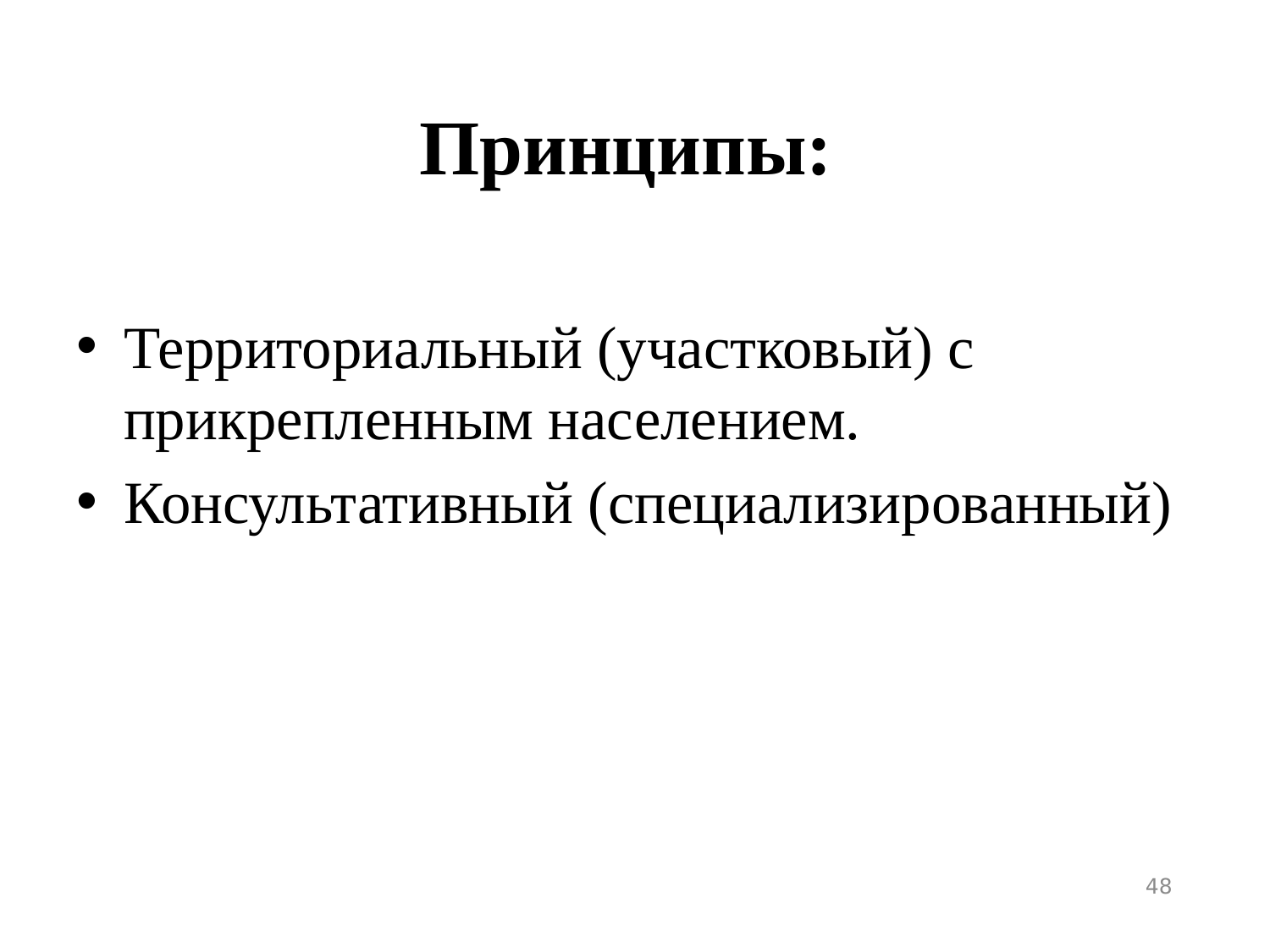

Принципы:

Территориальный (участковый) с прикрепленным населением.
Консультативный (специализированный)
48